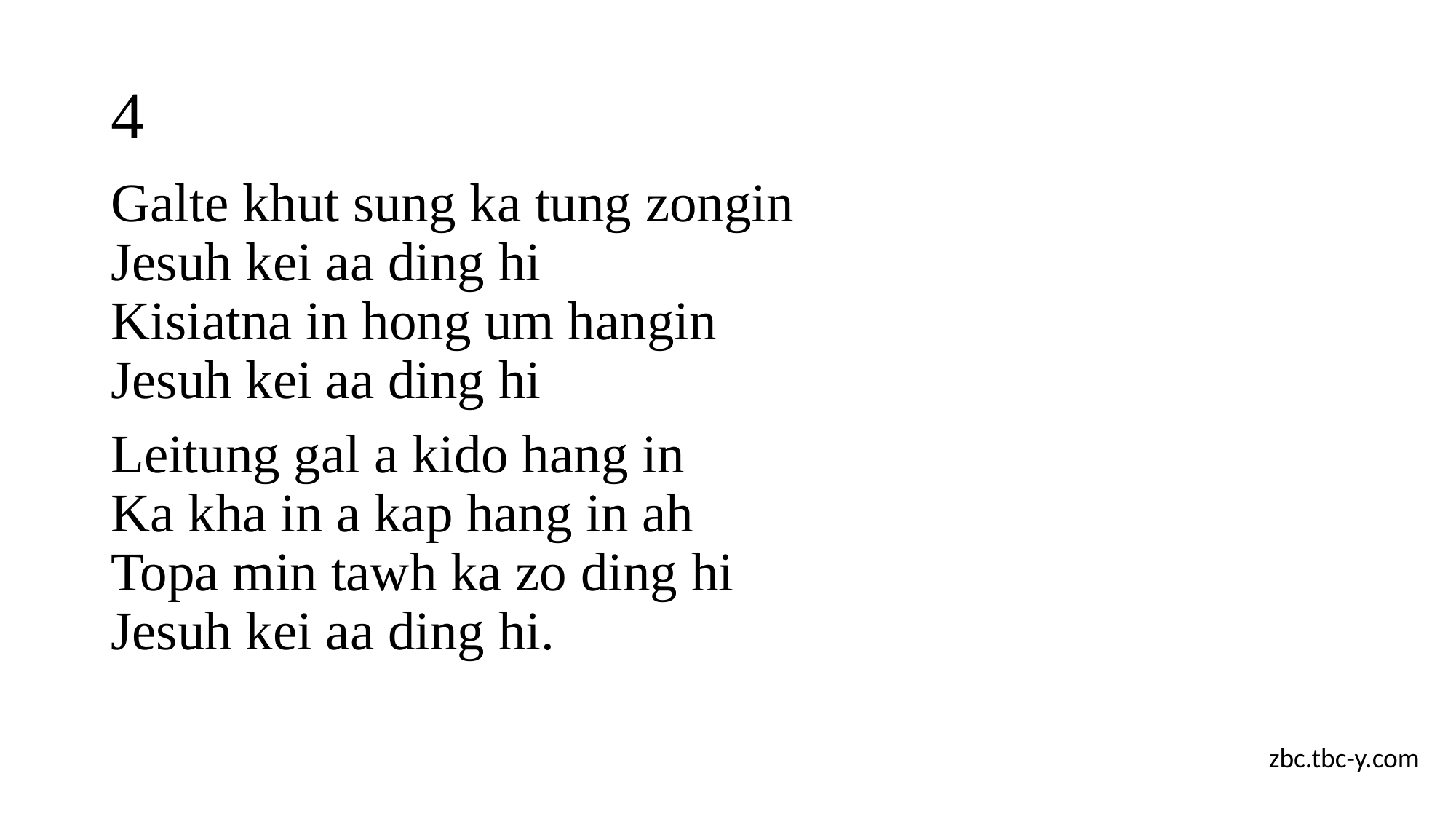

# 4
Galte khut sung ka tung zongin
Jesuh kei aa ding hi
Kisiatna in hong um hangin
Jesuh kei aa ding hi
Leitung gal a kido hang in
Ka kha in a kap hang in ah
Topa min tawh ka zo ding hi
Jesuh kei aa ding hi.

zbc.tbc-y.com